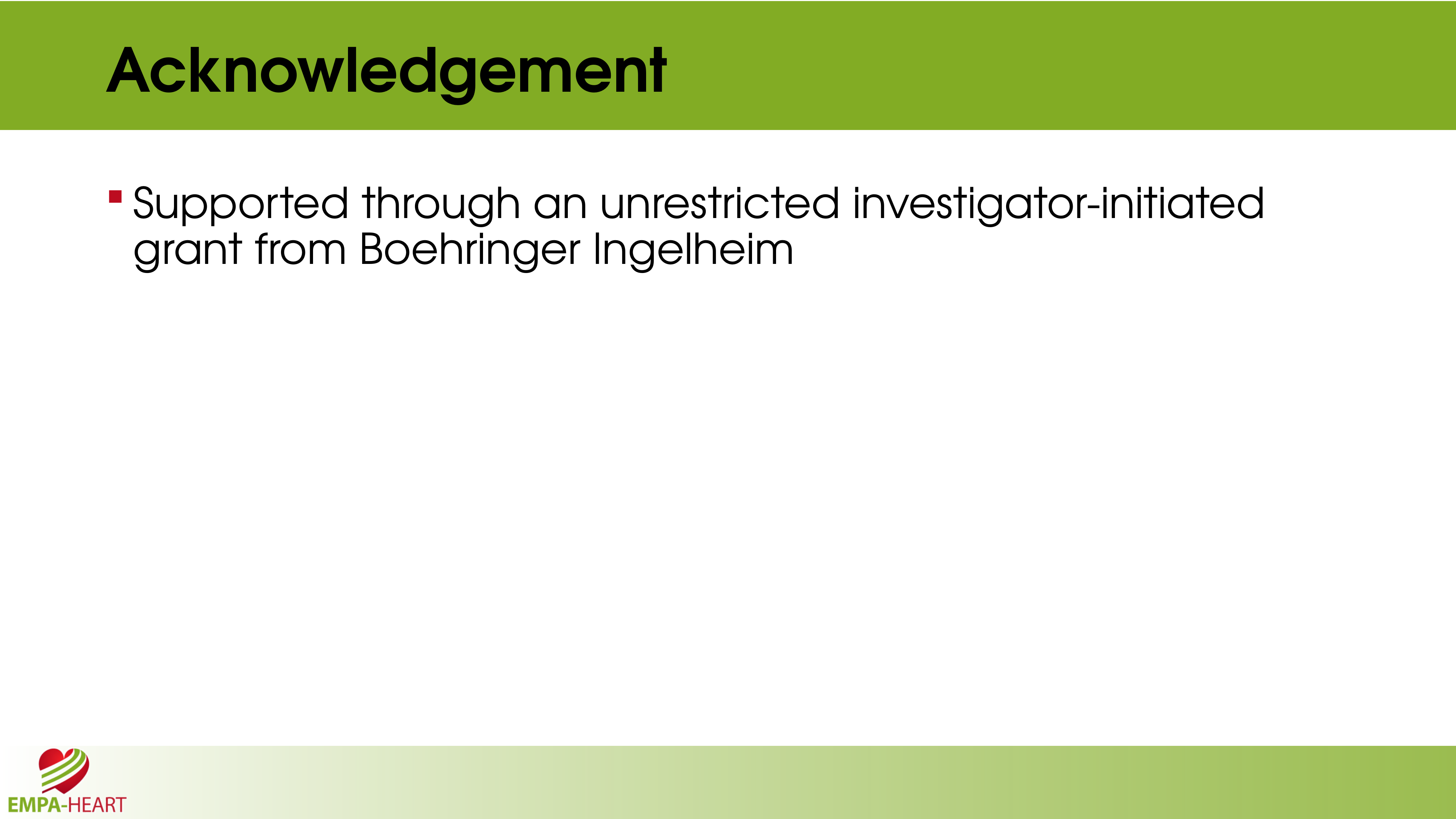

# Acknowledgement
Supported through an unrestricted investigator-initiated grant from Boehringer Ingelheim